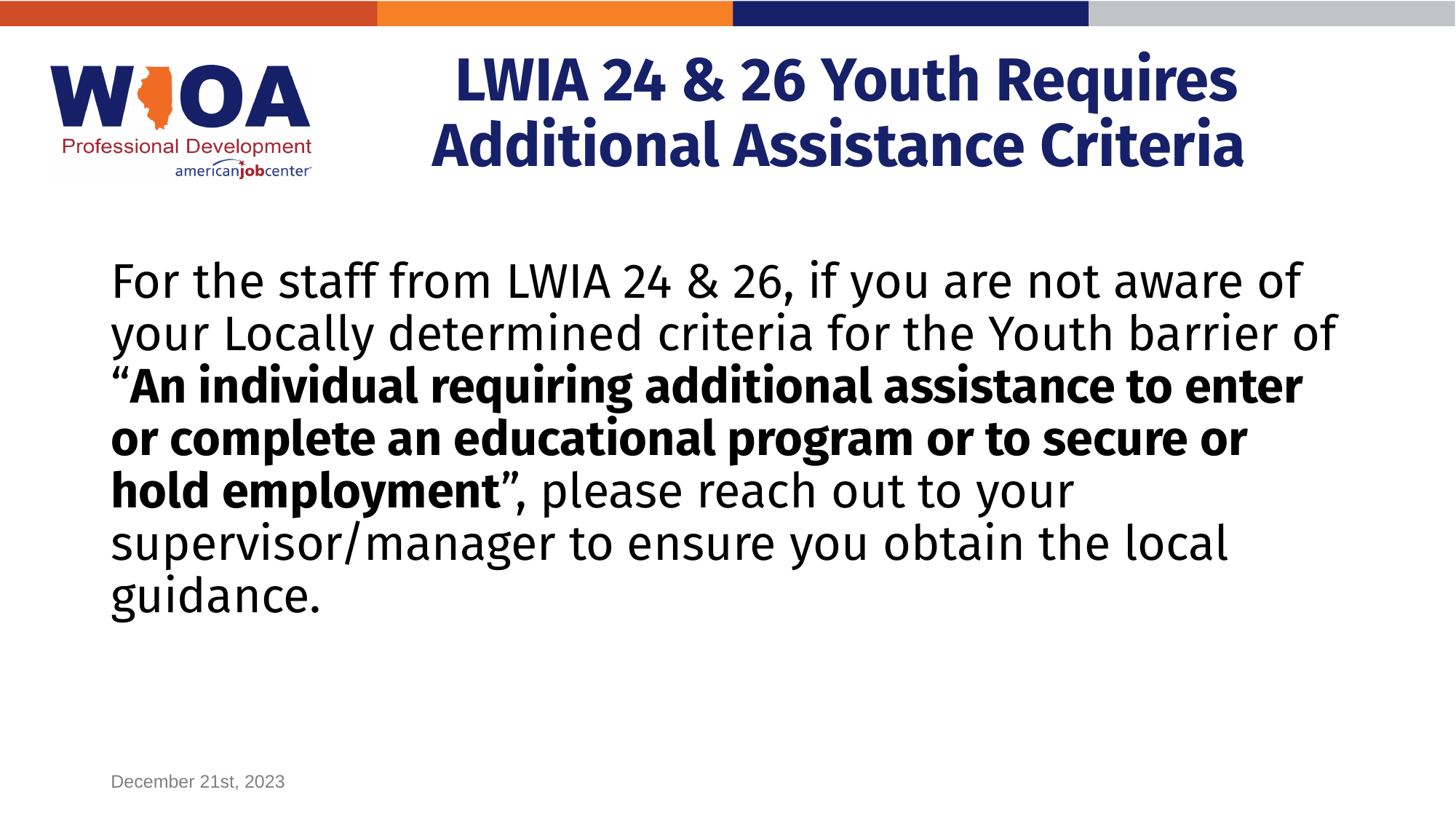

# LWIA 24 & 26 Youth Requires Additional Assistance Criteria
For the staff from LWIA 24 & 26, if you are not aware of your Locally determined criteria for the Youth barrier of “An individual requiring additional assistance to enter or complete an educational program or to secure or hold employment”, please reach out to your supervisor/manager to ensure you obtain the local guidance.

December 21st, 2023